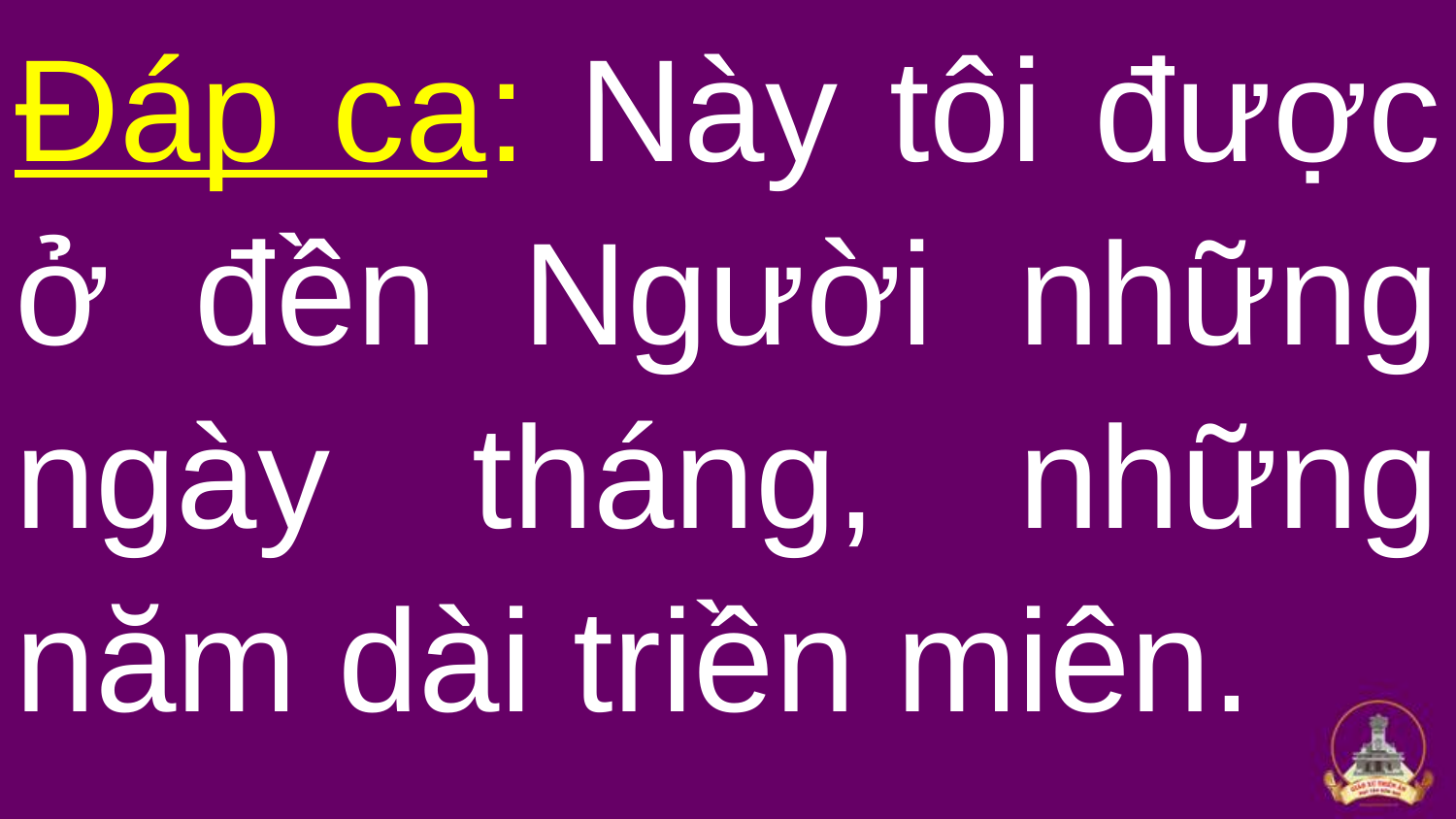

Đáp ca: Này tôi được ở đền Người những ngày tháng, những năm dài triền miên.

#